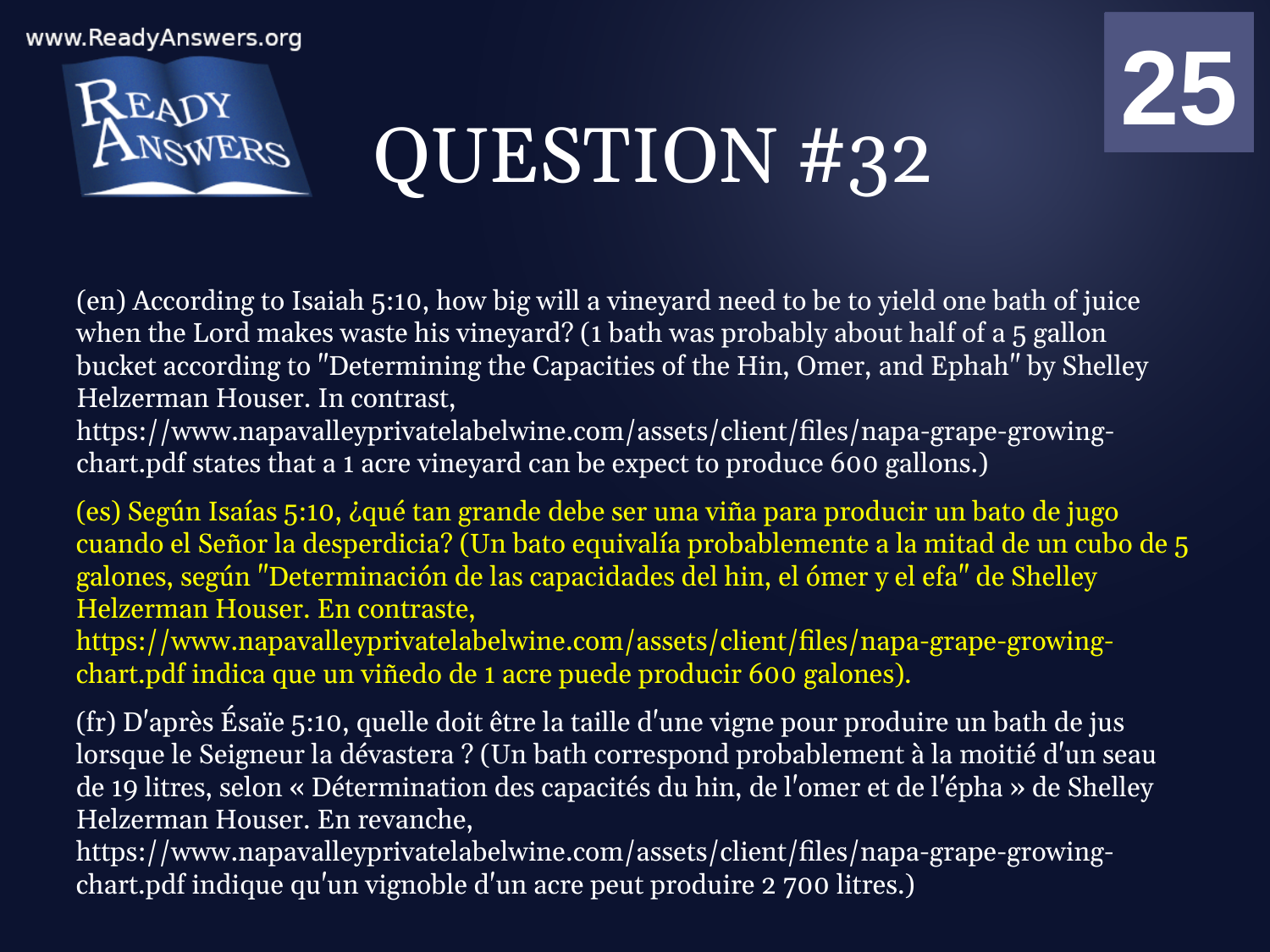

01
02
03
04
05
06
07
08
09
10
11
12
13
14
15
16
17
18
19
20
21
22
23
24
25
00
# QUESTION #32
(en) According to Isaiah 5:10, how big will a vineyard need to be to yield one bath of juice when the Lord makes waste his vineyard? (1 bath was probably about half of a 5 gallon bucket according to "Determining the Capacities of the Hin, Omer, and Ephah" by Shelley Helzerman Houser. In contrast, https://www.napavalleyprivatelabelwine.com/assets/client/files/napa-grape-growing-chart.pdf states that a 1 acre vineyard can be expect to produce 600 gallons.)
(es) Según Isaías 5:10, ¿qué tan grande debe ser una viña para producir un bato de jugo cuando el Señor la desperdicia? (Un bato equivalía probablemente a la mitad de un cubo de 5 galones, según "Determinación de las capacidades del hin, el ómer y el efa" de Shelley Helzerman Houser. En contraste, https://www.napavalleyprivatelabelwine.com/assets/client/files/napa-grape-growing-chart.pdf indica que un viñedo de 1 acre puede producir 600 galones).
(fr) D'après Ésaïe 5:10, quelle doit être la taille d'une vigne pour produire un bath de jus lorsque le Seigneur la dévastera ? (Un bath correspond probablement à la moitié d'un seau de 19 litres, selon « Détermination des capacités du hin, de l'omer et de l'épha » de Shelley Helzerman Houser. En revanche, https://www.napavalleyprivatelabelwine.com/assets/client/files/napa-grape-growing-chart.pdf indique qu'un vignoble d'un acre peut produire 2 700 litres.)